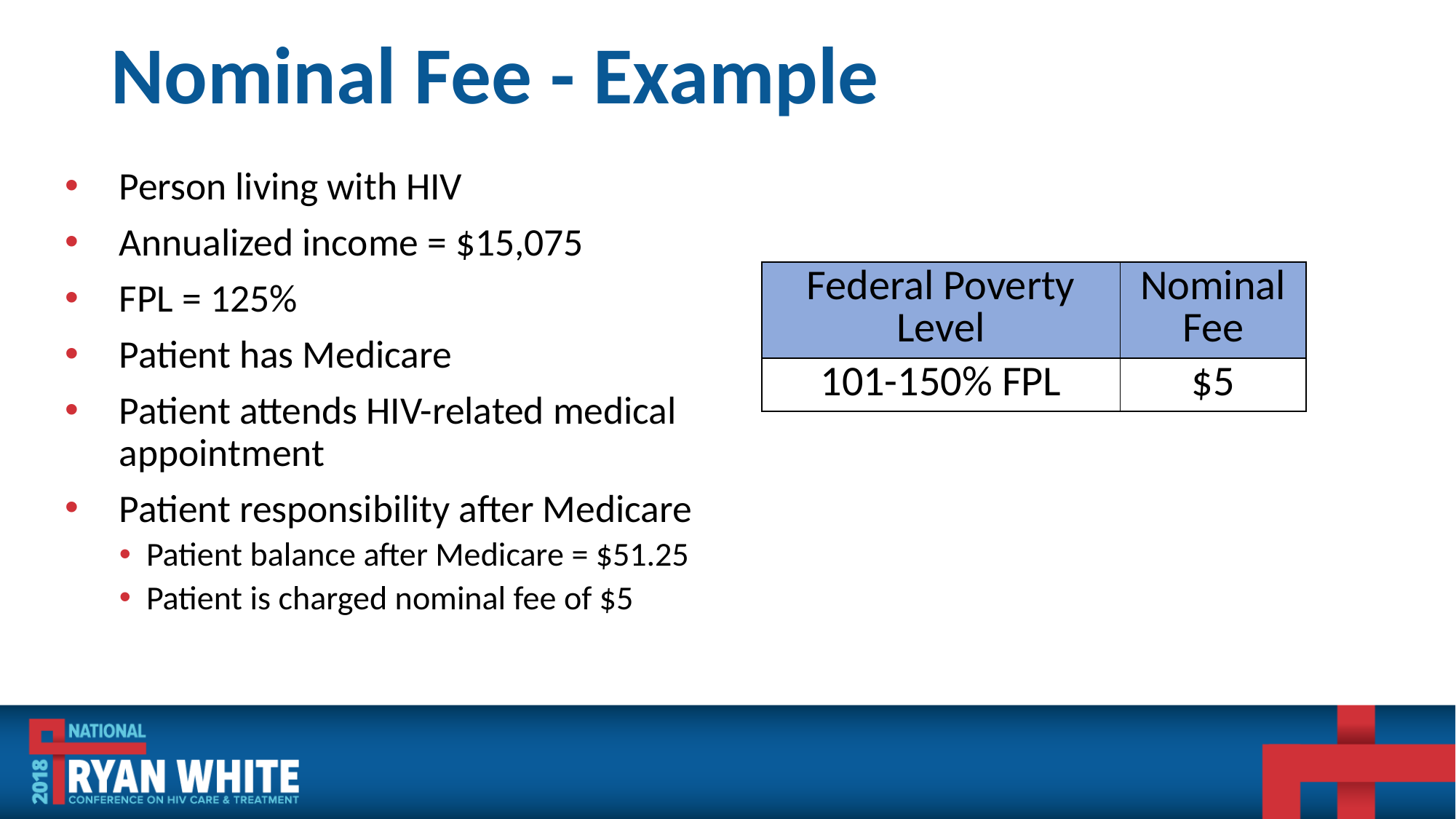

# Nominal Fee - Example
Person living with HIV
Annualized income = $15,075
FPL = 125%
Patient has Medicare
Patient attends HIV-related medical appointment
Patient responsibility after Medicare
Patient balance after Medicare = $51.25
Patient is charged nominal fee of $5

| Federal Poverty Level | Nominal Fee |
| --- | --- |
| 101-150% FPL | $5 |